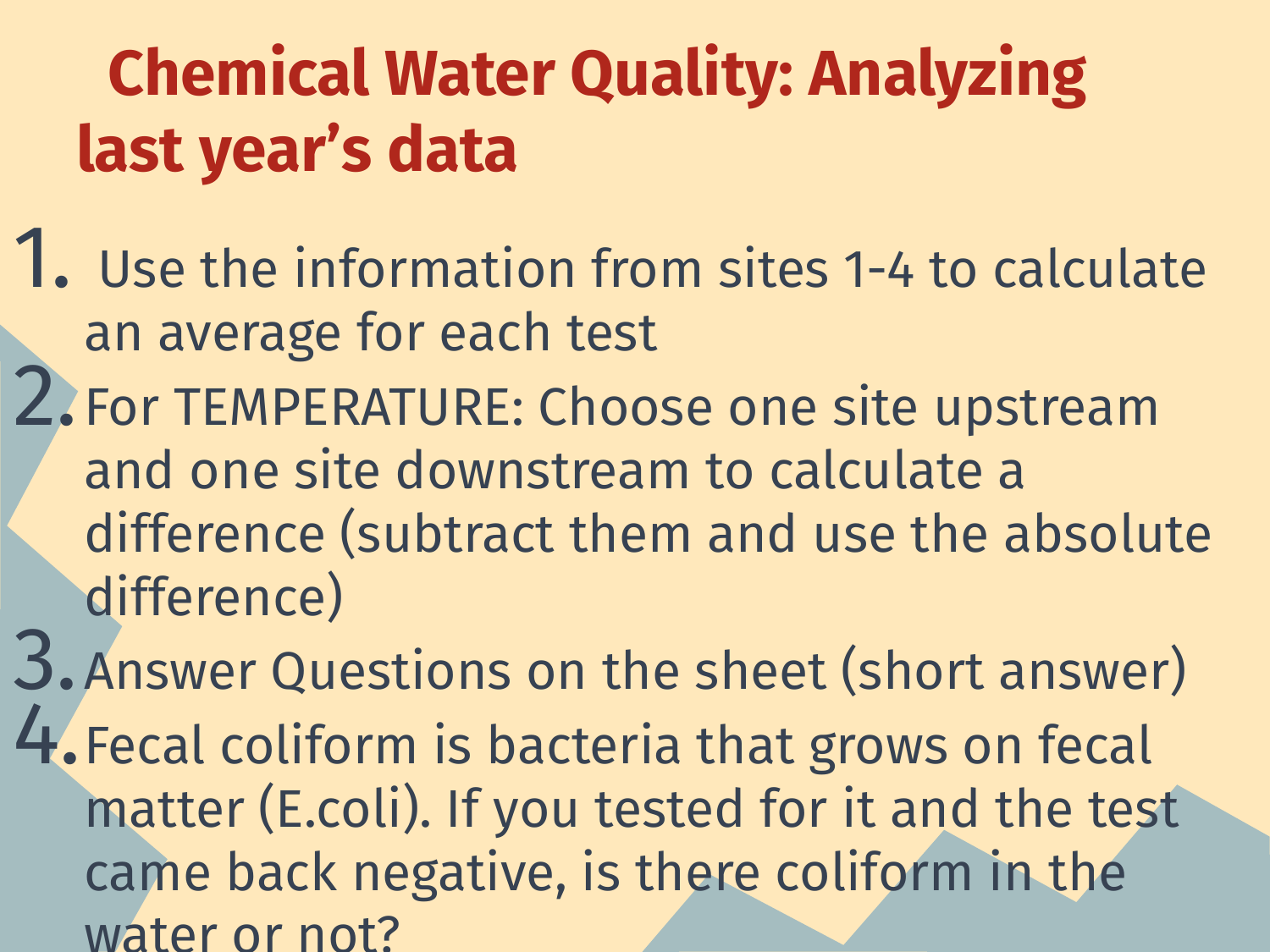

# Chemical Water Quality: Analyzing last year’s data
 Use the information from sites 1-4 to calculate an average for each test
For TEMPERATURE: Choose one site upstream and one site downstream to calculate a difference (subtract them and use the absolute difference)
Answer Questions on the sheet (short answer)
Fecal coliform is bacteria that grows on fecal matter (E.coli). If you tested for it and the test came back negative, is there coliform in the water or not?